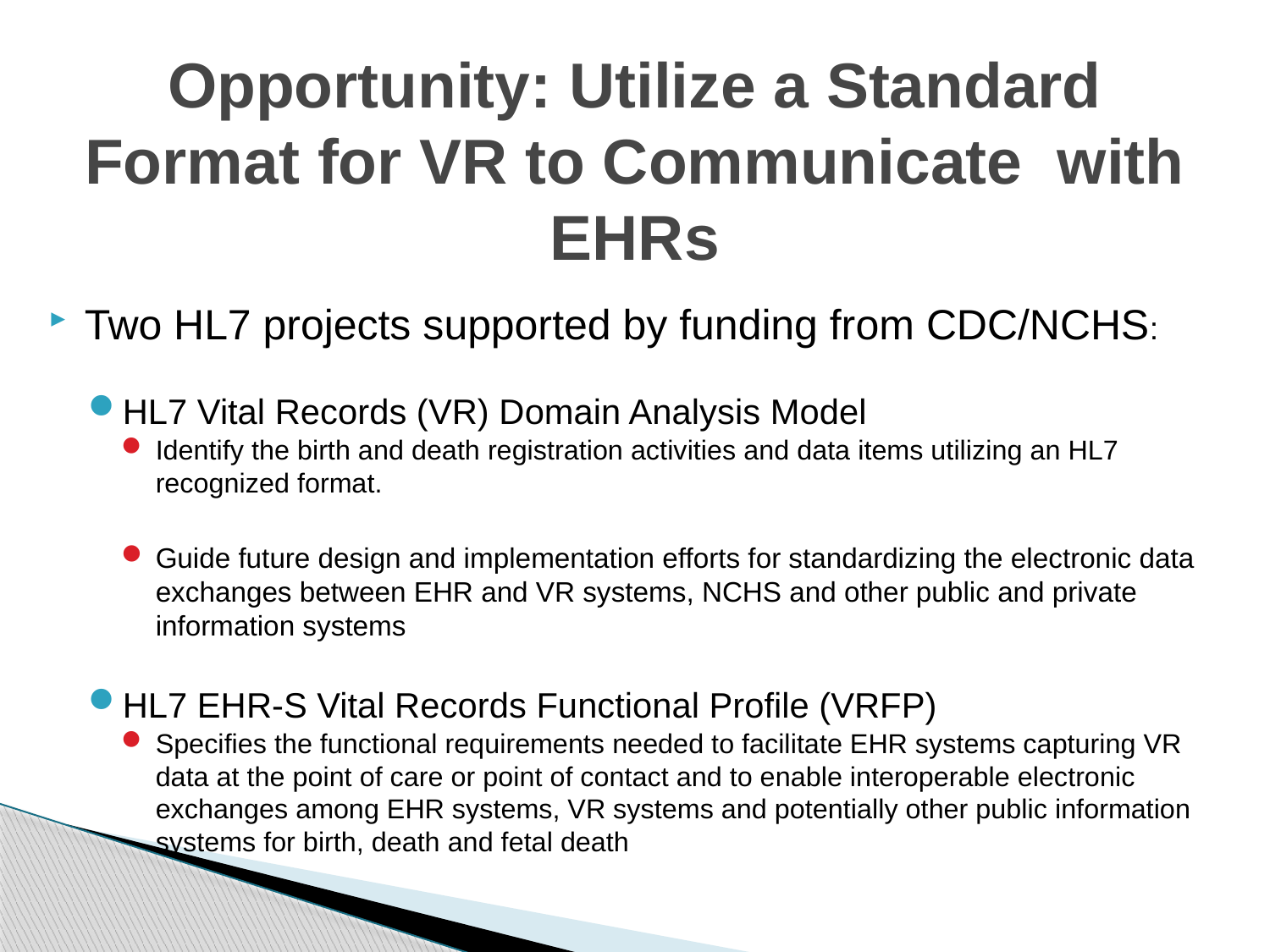

# Opportunity: Utilize a Standard Format for VR to Communicate  with EHRs

Two HL7 projects supported by funding from CDC/NCHS:

HL7 Vital Records (VR) Domain Analysis Model
Identify the birth and death registration activities and data items utilizing an HL7 recognized format.

Guide future design and implementation efforts for standardizing the electronic data exchanges between EHR and VR systems, NCHS and other public and private information systems

HL7 EHR-S Vital Records Functional Profile (VRFP)
Specifies the functional requirements needed to facilitate EHR systems capturing VR data at the point of care or point of contact and to enable interoperable electronic exchanges among EHR systems, VR systems and potentially other public information systems for birth, death and fetal death